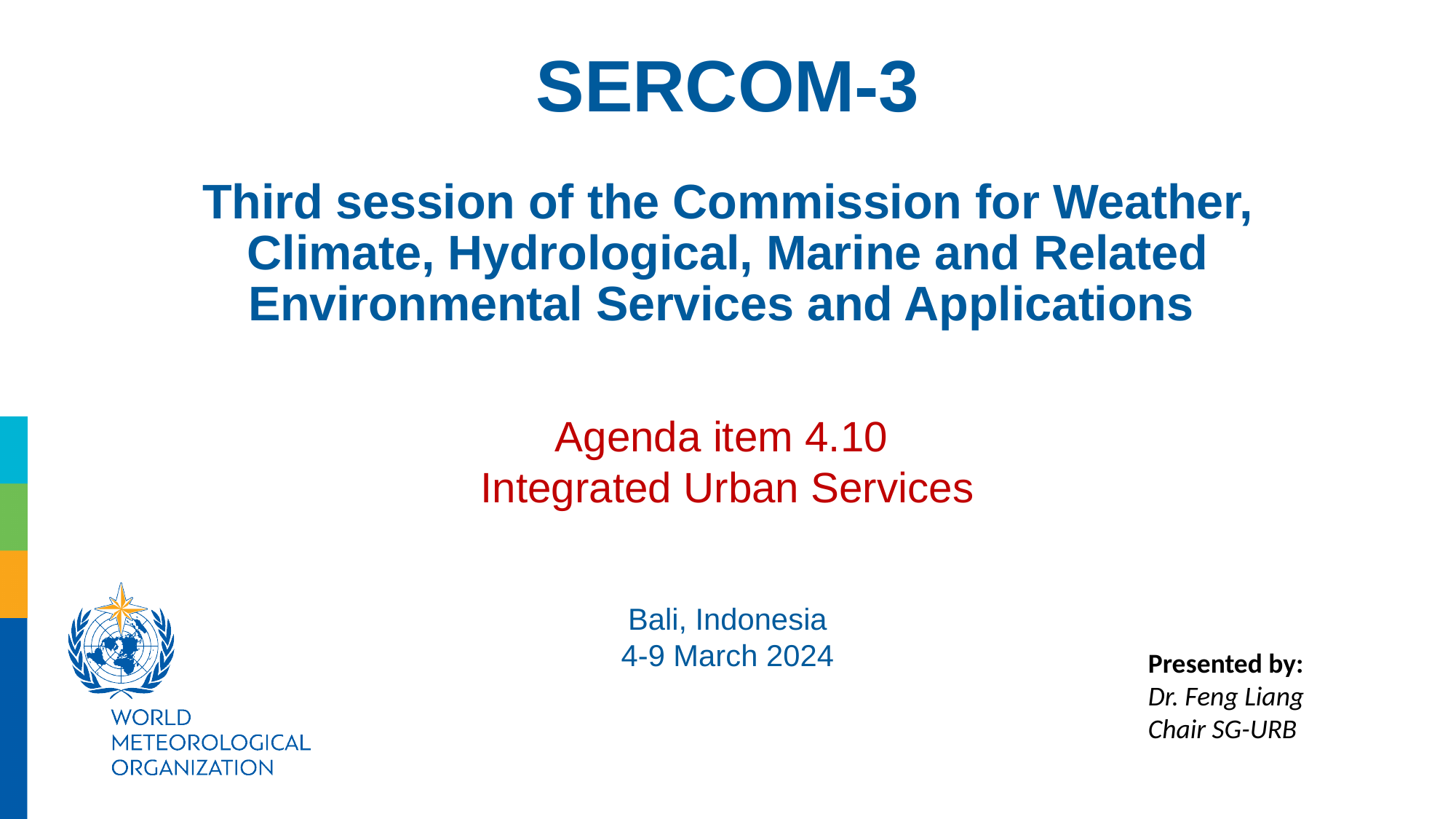

SERCOM-3
Third session of the Commission for Weather, Climate, Hydrological, Marine and Related Environmental Services and Applications
Agenda item 4.10
Integrated Urban Services
Bali, Indonesia
4-9 March 2024
Presented by:
Dr. Feng Liang
Chair SG-URB